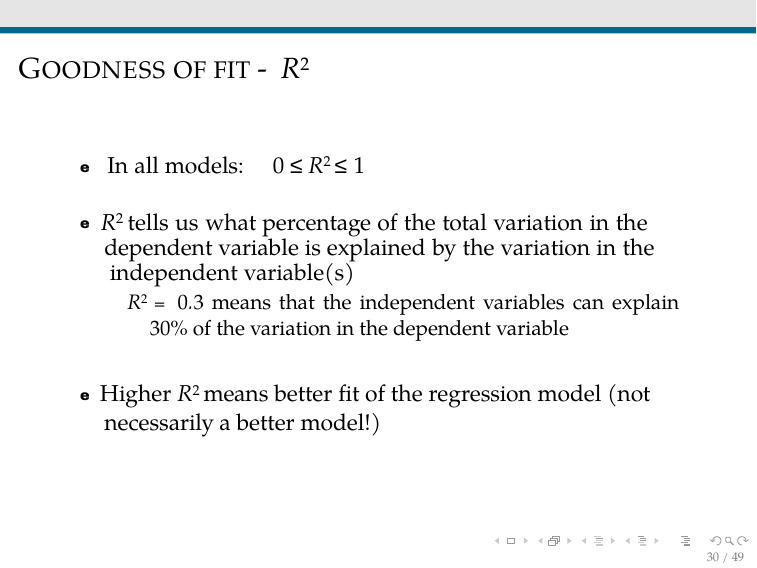

# GOODNESS OF FIT - R2
e  In all models:	0 ≤ R2 ≤ 1
e R2 tells us what percentage of the total variation in the  dependent variable is explained by the variation in the  independent variable(s)
R2 = 0.3 means that the independent variables can explain  30% of the variation in the dependent variable

e Higher R2 means better fit of the regression model (not  necessarily a better model!)
30 / 49